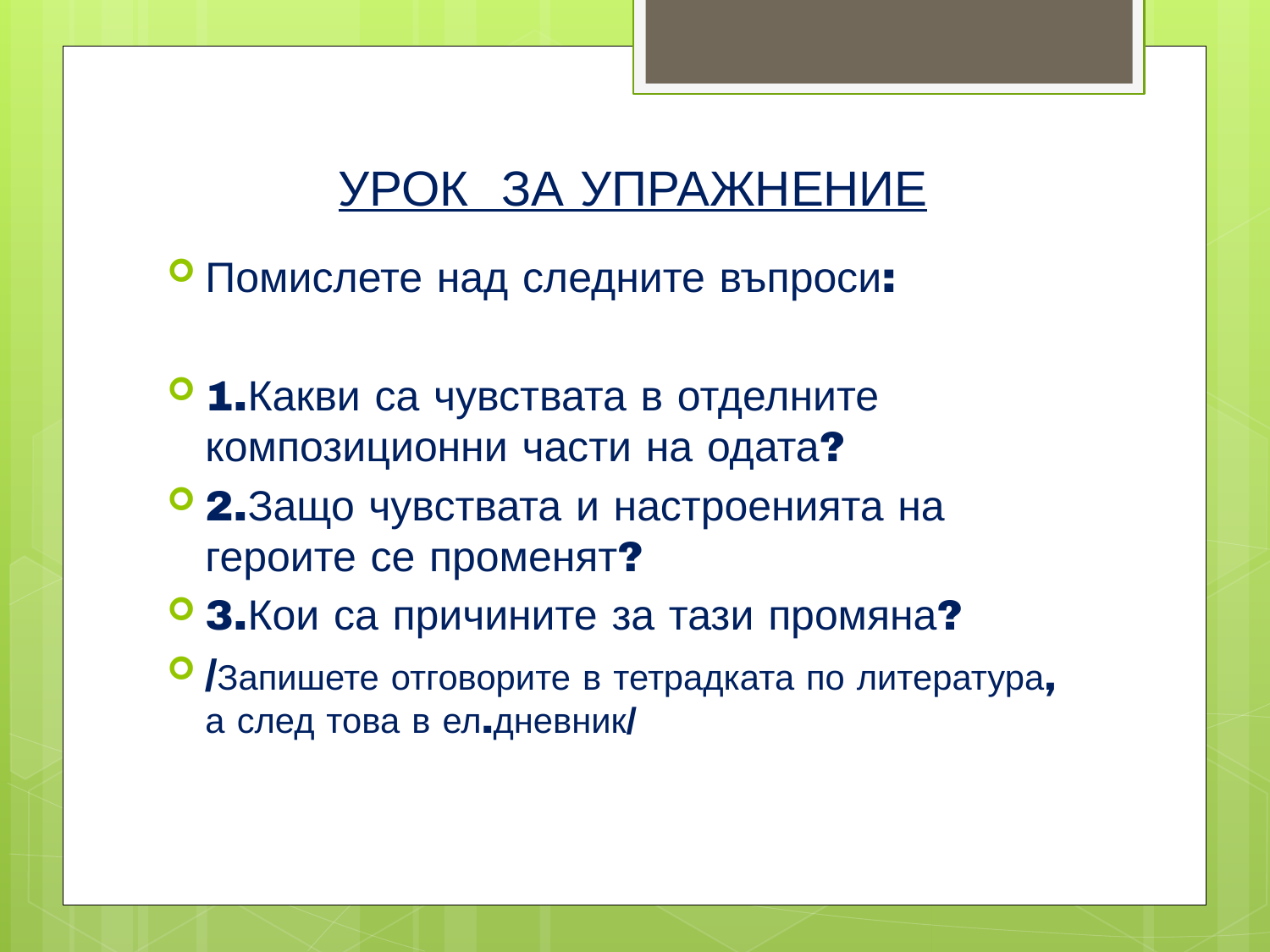

# УРОК  ЗА УПРАЖНЕНИЕ
Помислете над следните въпроси:

1.Какви са чувствата в отделните композиционни части на одата?
2.Защо чувствата и настроенията на героите се променят?
3.Кои са причините за тази промяна?
/Запишете отговорите в тетрадката по литература, а след това в ел.дневник/